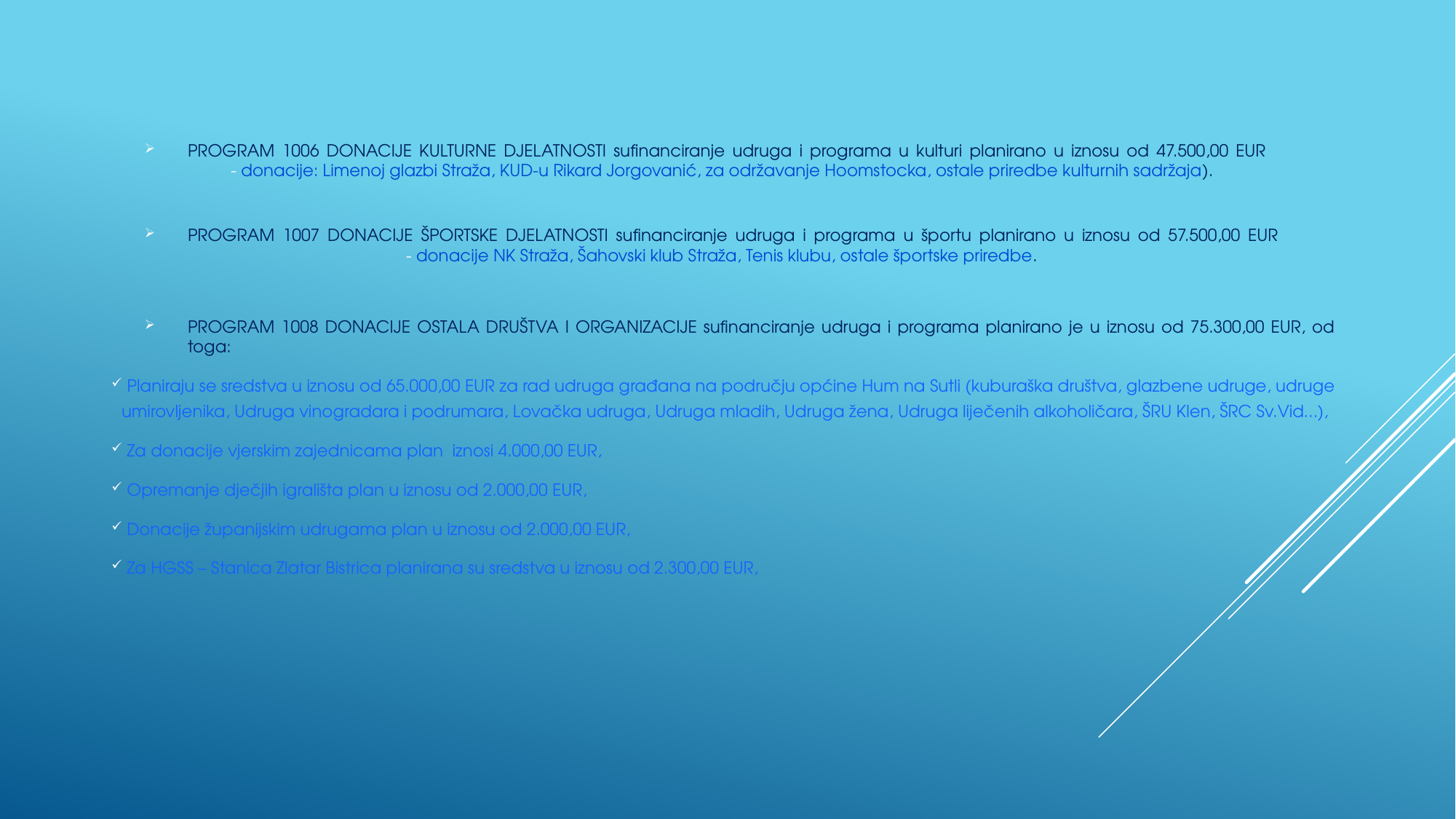

PROGRAM 1006 DONACIJE KULTURNE DJELATNOSTI sufinanciranje udruga i programa u kulturi planirano u iznosu od 47.500,00 EUR    		- donacije: Limenoj glazbi Straža, KUD-u Rikard Jorgovanić, za održavanje Hoomstocka, ostale priredbe kulturnih sadržaja).

PROGRAM 1007 DONACIJE ŠPORTSKE DJELATNOSTI sufinanciranje udruga i programa u športu planirano u iznosu od 57.500,00 EUR 			- donacije NK Straža, Šahovski klub Straža, Tenis klubu, ostale športske priredbe.

PROGRAM 1008 DONACIJE OSTALA DRUŠTVA I ORGANIZACIJE sufinanciranje udruga i programa planirano je u iznosu od 75.300,00 EUR, od toga:
 Planiraju se sredstva u iznosu od 65.000,00 EUR za rad udruga građana na području općine Hum na Sutli (kuburaška društva, glazbene udruge, udruge umirovljenika, Udruga vinogradara i podrumara, Lovačka udruga, Udruga mladih, Udruga žena, Udruga liječenih alkoholičara, ŠRU Klen, ŠRC Sv.Vid…),
 Za donacije vjerskim zajednicama plan  iznosi 4.000,00 EUR,
 Opremanje dječjih igrališta plan u iznosu od 2.000,00 EUR,
 Donacije županijskim udrugama plan u iznosu od 2.000,00 EUR,
 Za HGSS – Stanica Zlatar Bistrica planirana su sredstva u iznosu od 2.300,00 EUR,